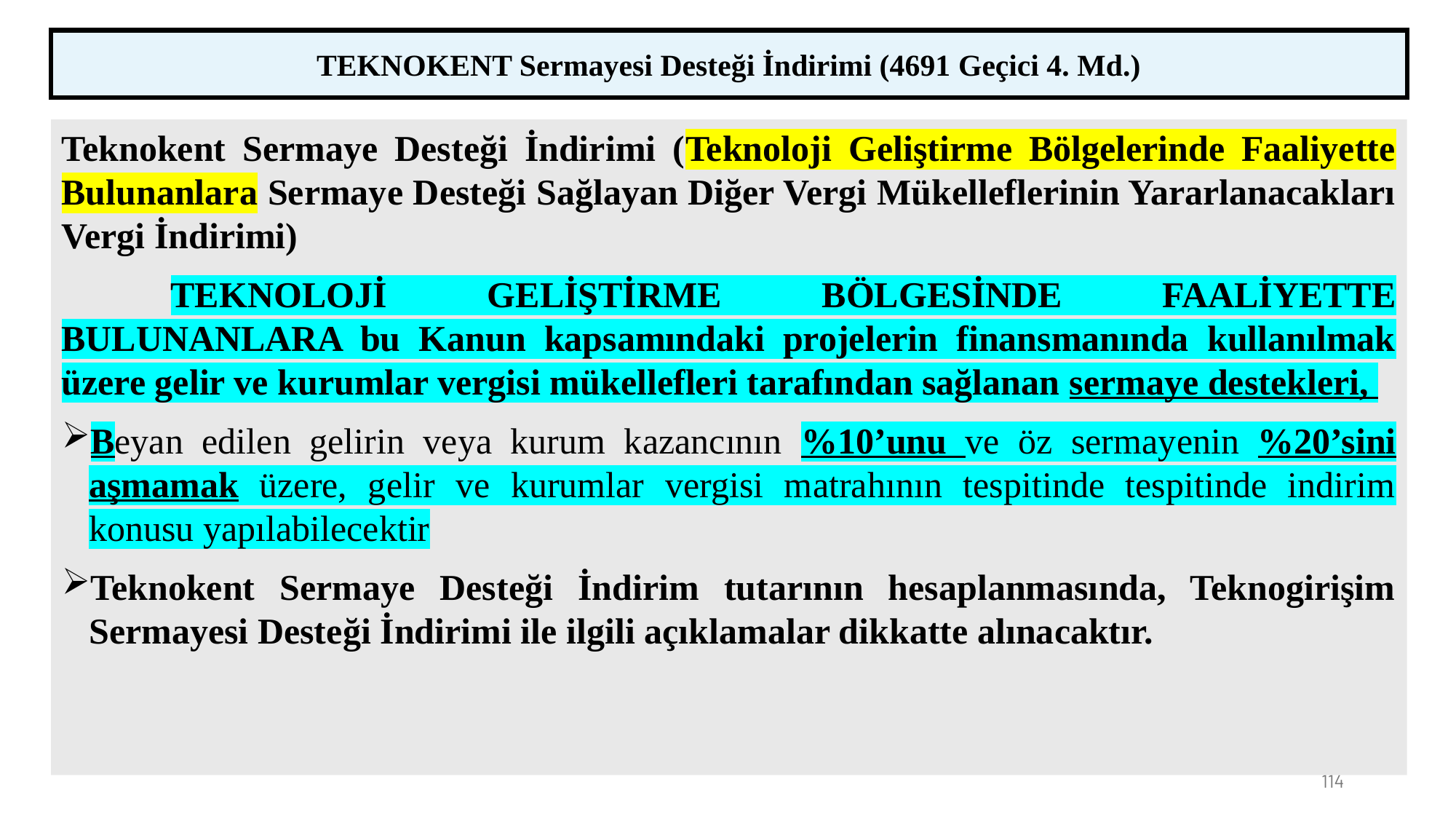

TEKNOKENT Sermayesi Desteği İndirimi (4691 Geçici 4. Md.)
Teknokent Sermaye Desteği İndirimi (Teknoloji Geliştirme Bölgelerinde Faaliyette Bulunanlara Sermaye Desteği Sağlayan Diğer Vergi Mükelleflerinin Yararlanacakları Vergi İndirimi)
	TEKNOLOJİ GELİŞTİRME BÖLGESİNDE FAALİYETTE BULUNANLARA bu Kanun kapsamındaki projelerin finansmanında kullanılmak üzere gelir ve kurumlar vergisi mükellefleri tarafından sağlanan sermaye destekleri,
Beyan edilen gelirin veya kurum kazancının %10’unu ve öz sermayenin %20’sini aşmamak üzere, gelir ve kurumlar vergisi matrahının tespitinde tespitinde indirim konusu yapılabilecektir
Teknokent Sermaye Desteği İndirim tutarının hesaplanmasında, Teknogirişim Sermayesi Desteği İndirimi ile ilgili açıklamalar dikkatte alınacaktır.

114